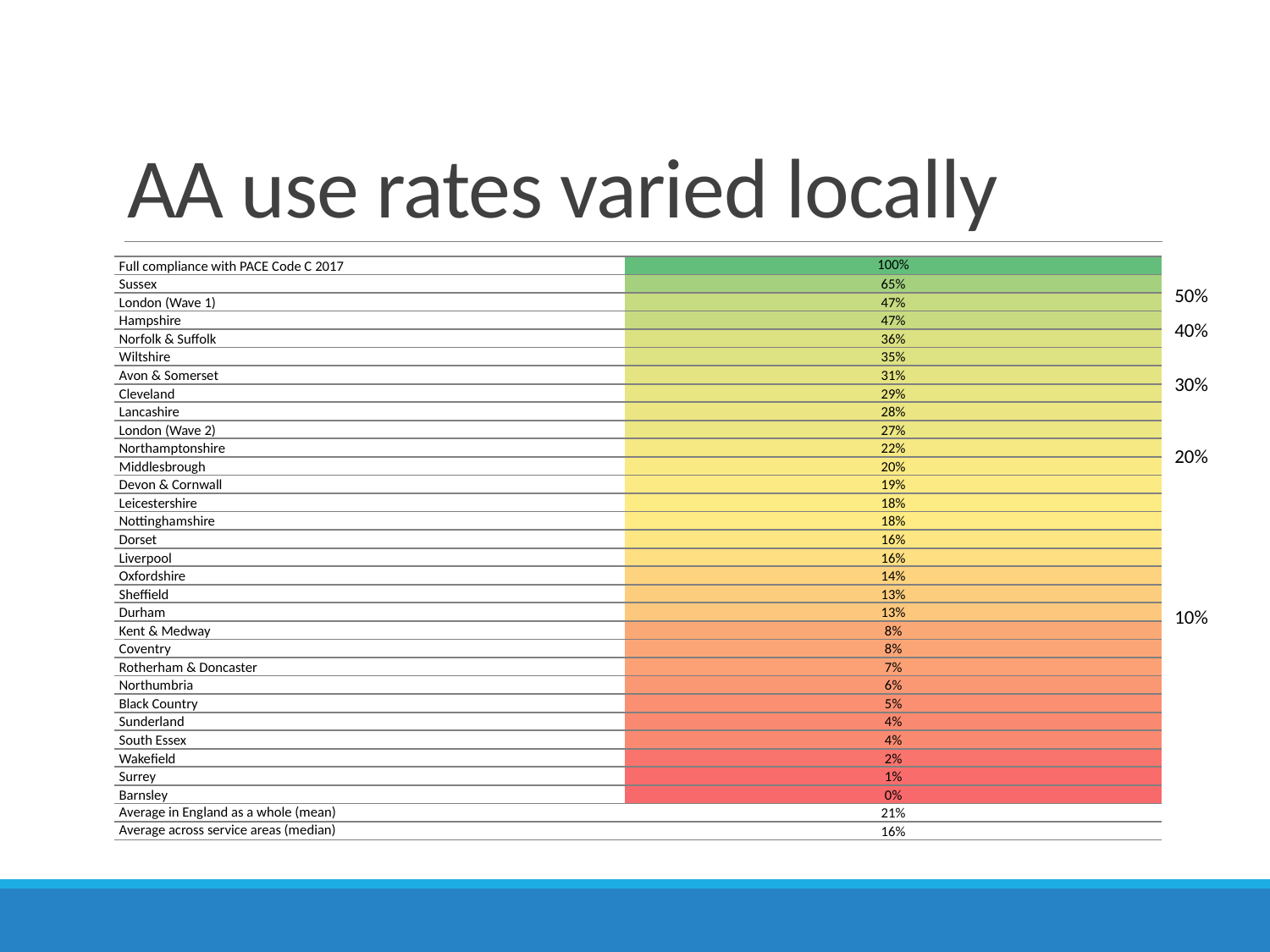

# AA use rates varied locally
| Full compliance with PACE Code C 2017 | 100% |
| --- | --- |
| Sussex | 65% |
| London (Wave 1) | 47% |
| Hampshire | 47% |
| Norfolk & Suffolk | 36% |
| Wiltshire | 35% |
| Avon & Somerset | 31% |
| Cleveland | 29% |
| Lancashire | 28% |
| London (Wave 2) | 27% |
| Northamptonshire | 22% |
| Middlesbrough | 20% |
| Devon & Cornwall | 19% |
| Leicestershire | 18% |
| Nottinghamshire | 18% |
| Dorset | 16% |
| Liverpool | 16% |
| Oxfordshire | 14% |
| Sheffield | 13% |
| Durham | 13% |
| Kent & Medway | 8% |
| Coventry | 8% |
| Rotherham & Doncaster | 7% |
| Northumbria | 6% |
| Black Country | 5% |
| Sunderland | 4% |
| South Essex | 4% |
| Wakefield | 2% |
| Surrey | 1% |
| Barnsley | 0% |
| Average in England as a whole (mean) | 21% |
| Average across service areas (median) | 16% |
50%
40%
30%
20%
10%